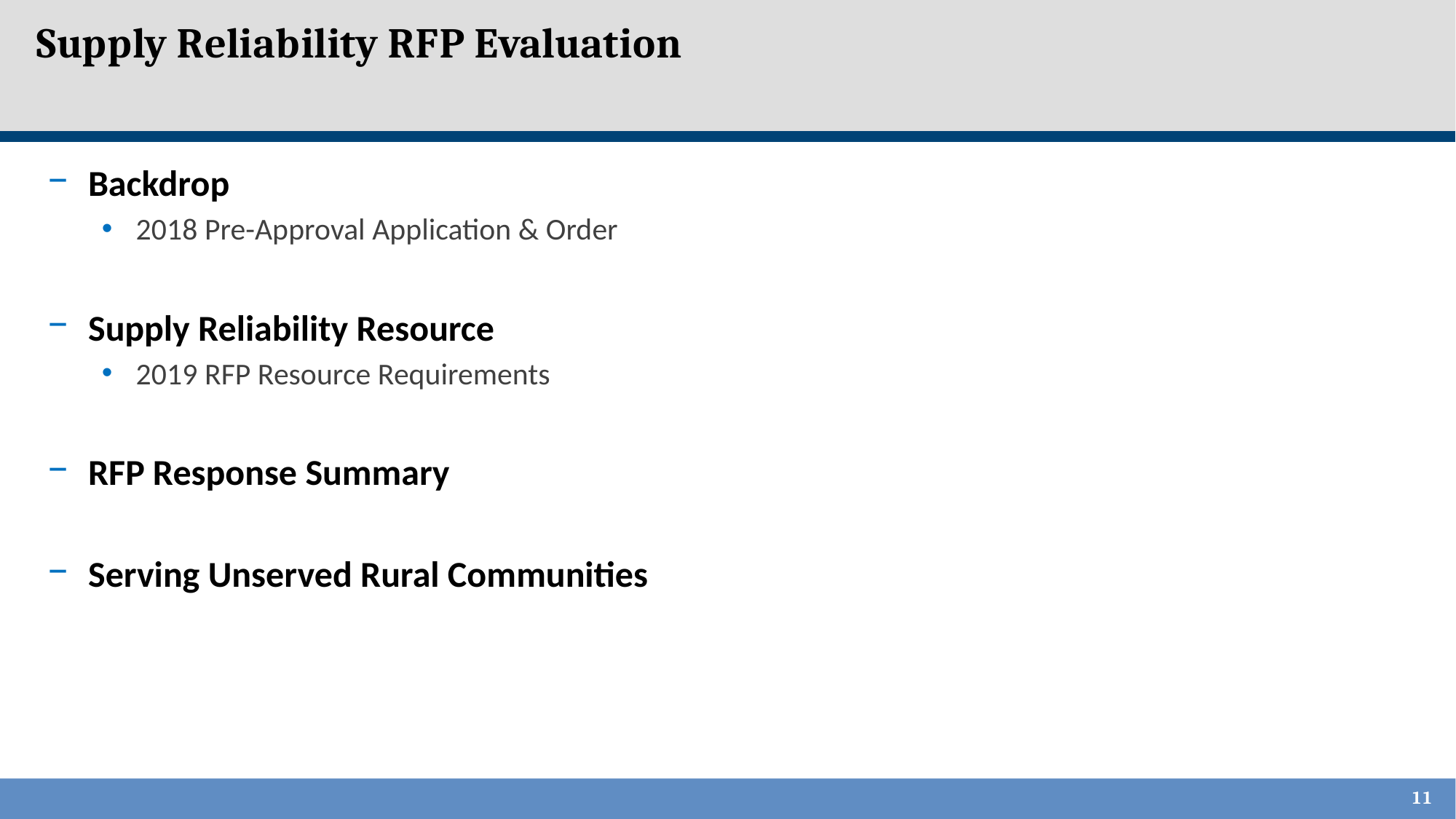

# Supply Reliability RFP Evaluation
Backdrop
2018 Pre-Approval Application & Order

Supply Reliability Resource
2019 RFP Resource Requirements

RFP Response Summary

Serving Unserved Rural Communities

11